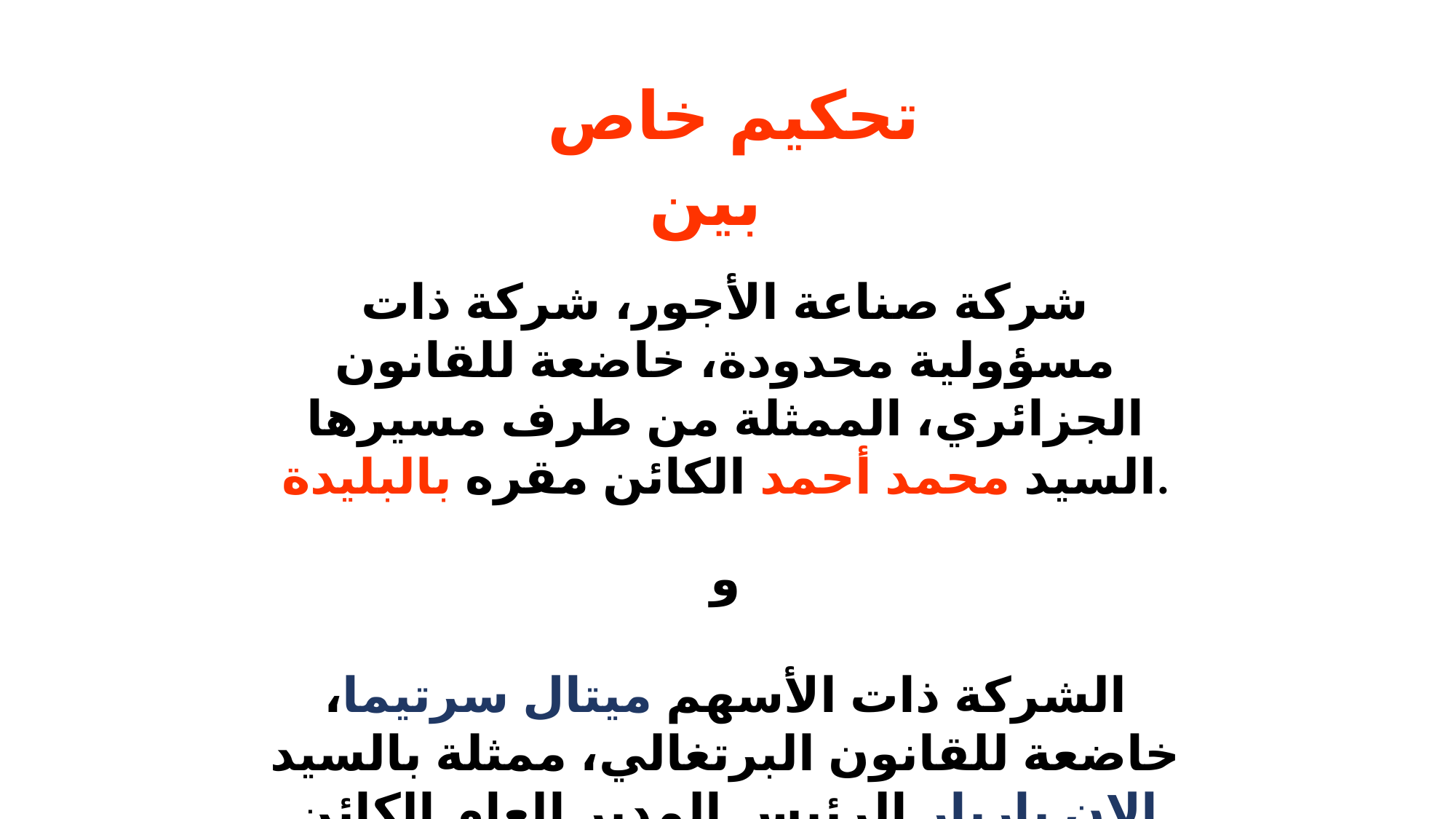

# تحكيم خاص  بين
شركة صناعة الأجور، شركة ذات مسؤولية محدودة، خاضعة للقانون الجزائري، الممثلة من طرف مسيرها السيد محمد أحمد الكائن مقره بالبليدة.
و
الشركة ذات الأسهم ميتال سرتيما، خاضعة للقانون البرتغالي، ممثلة بالسيد الان باريار الرئيس المدير العام الكائن مقرها الاجتماعي لشبونة البرتغال.